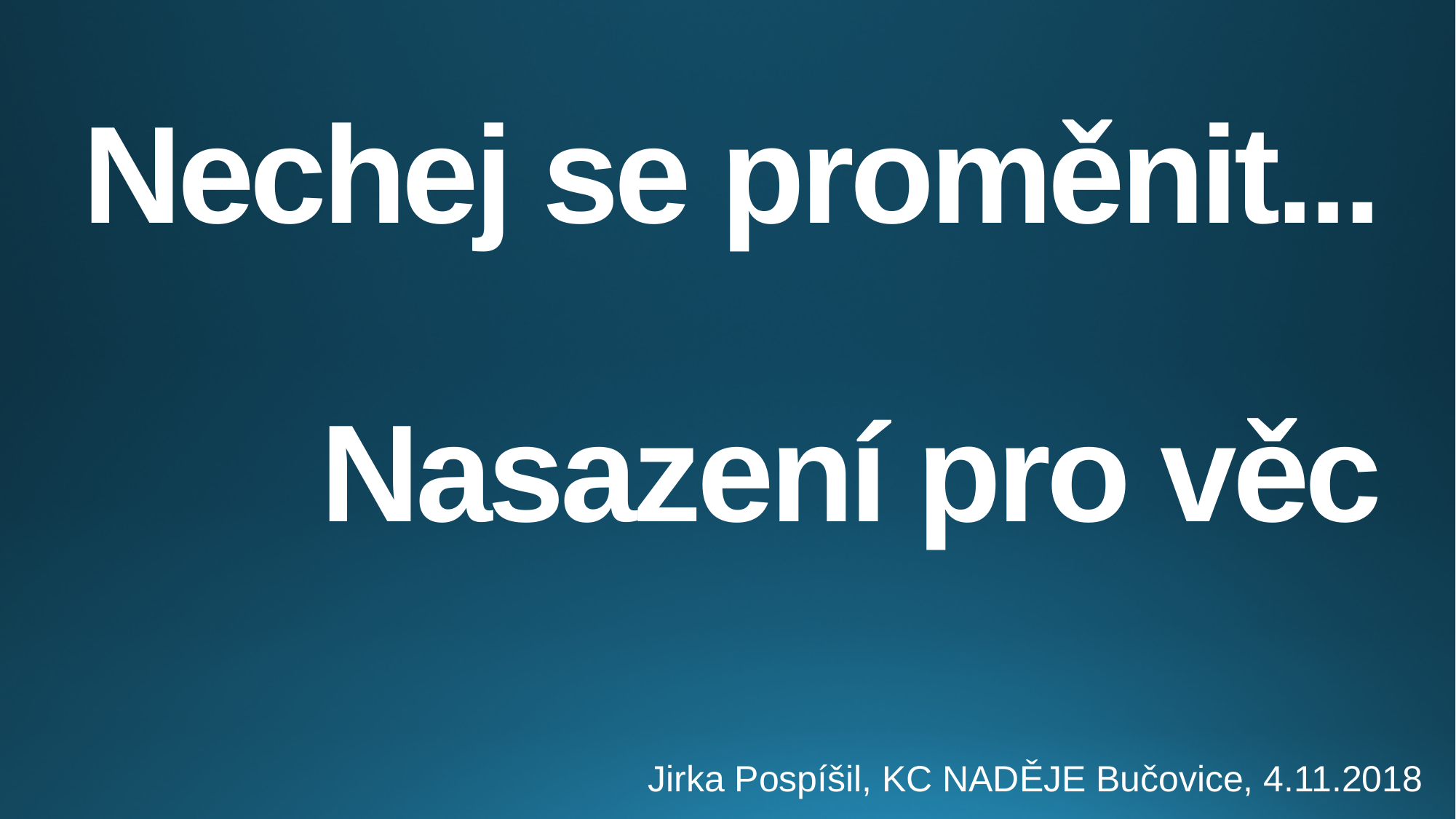

# Nechej se proměnit... Nasazení pro věc
Jirka Pospíšil, KC NADĚJE Bučovice, 4.11.2018